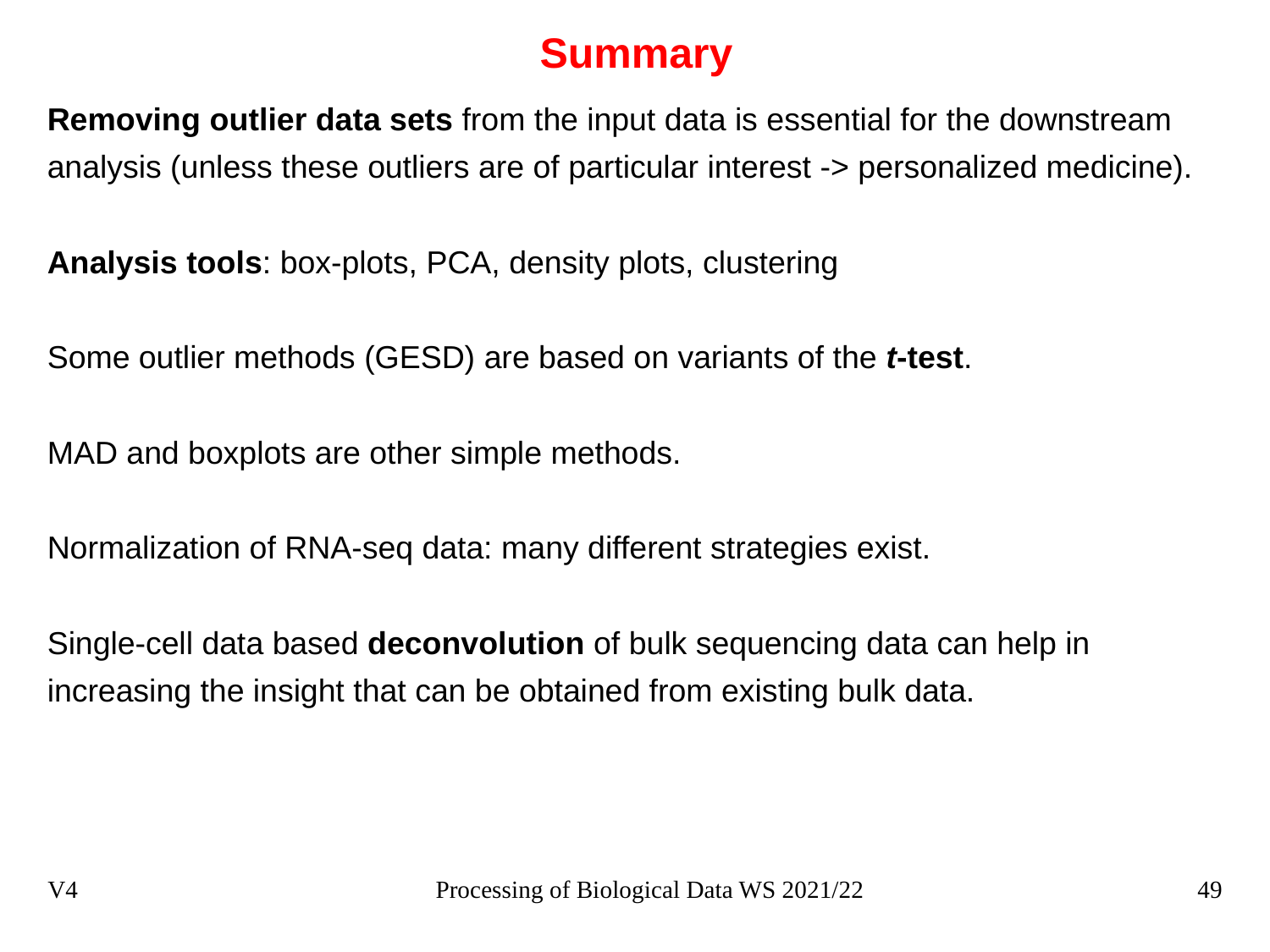

# Summary
Removing outlier data sets from the input data is essential for the downstream analysis (unless these outliers are of particular interest -> personalized medicine).

Analysis tools: box-plots, PCA, density plots, clustering

Some outlier methods (GESD) are based on variants of the t-test.

MAD and boxplots are other simple methods.

Normalization of RNA-seq data: many different strategies exist.

Single-cell data based deconvolution of bulk sequencing data can help in increasing the insight that can be obtained from existing bulk data.
V4
Processing of Biological Data WS 2021/22
49